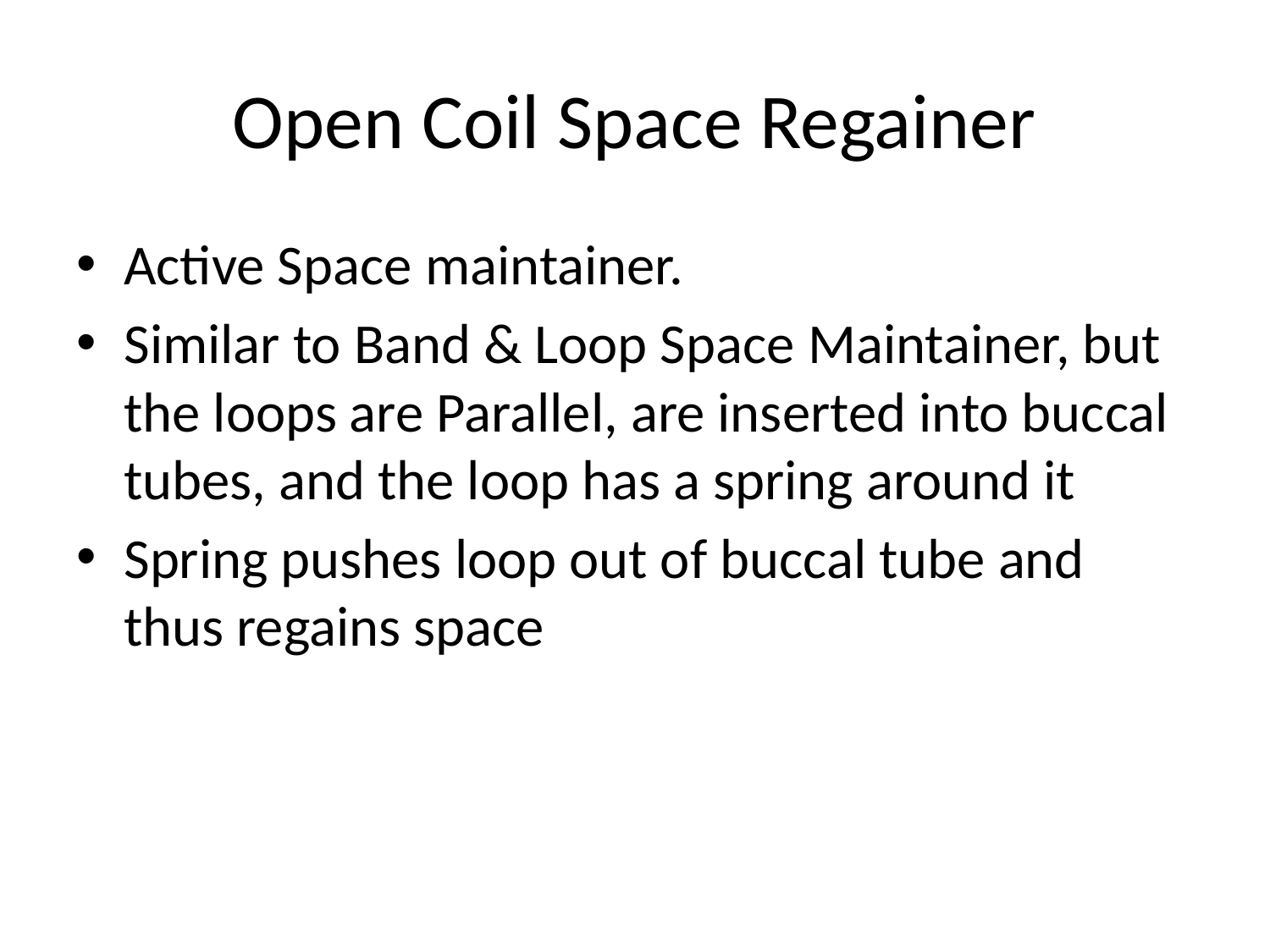

# Open Coil Space Regainer
Active Space maintainer.
Similar to Band & Loop Space Maintainer, but the loops are Parallel, are inserted into buccal tubes, and the loop has a spring around it
Spring pushes loop out of buccal tube and thus regains space